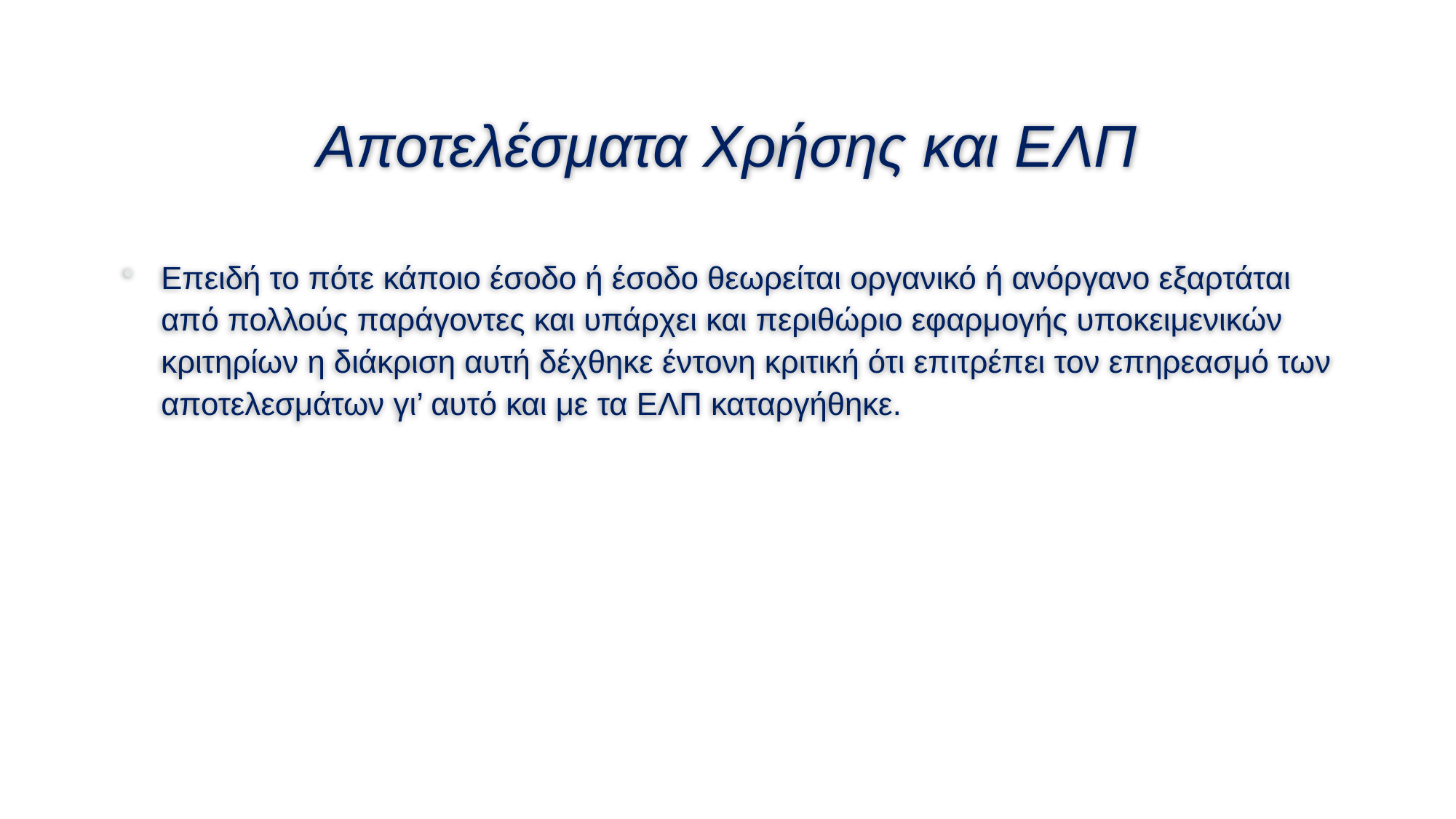

# Αποτελέσματα Χρήσης και ΕΛΠ
Επειδή το πότε κάποιο έσοδο ή έσοδο θεωρείται οργανικό ή ανόργανο εξαρτάται από πολλούς παράγοντες και υπάρχει και περιθώριο εφαρμογής υποκειμενικών κριτηρίων η διάκριση αυτή δέχθηκε έντονη κριτική ότι επιτρέπει τον επηρεασμό των αποτελεσμάτων γι’ αυτό και με τα ΕΛΠ καταργήθηκε.